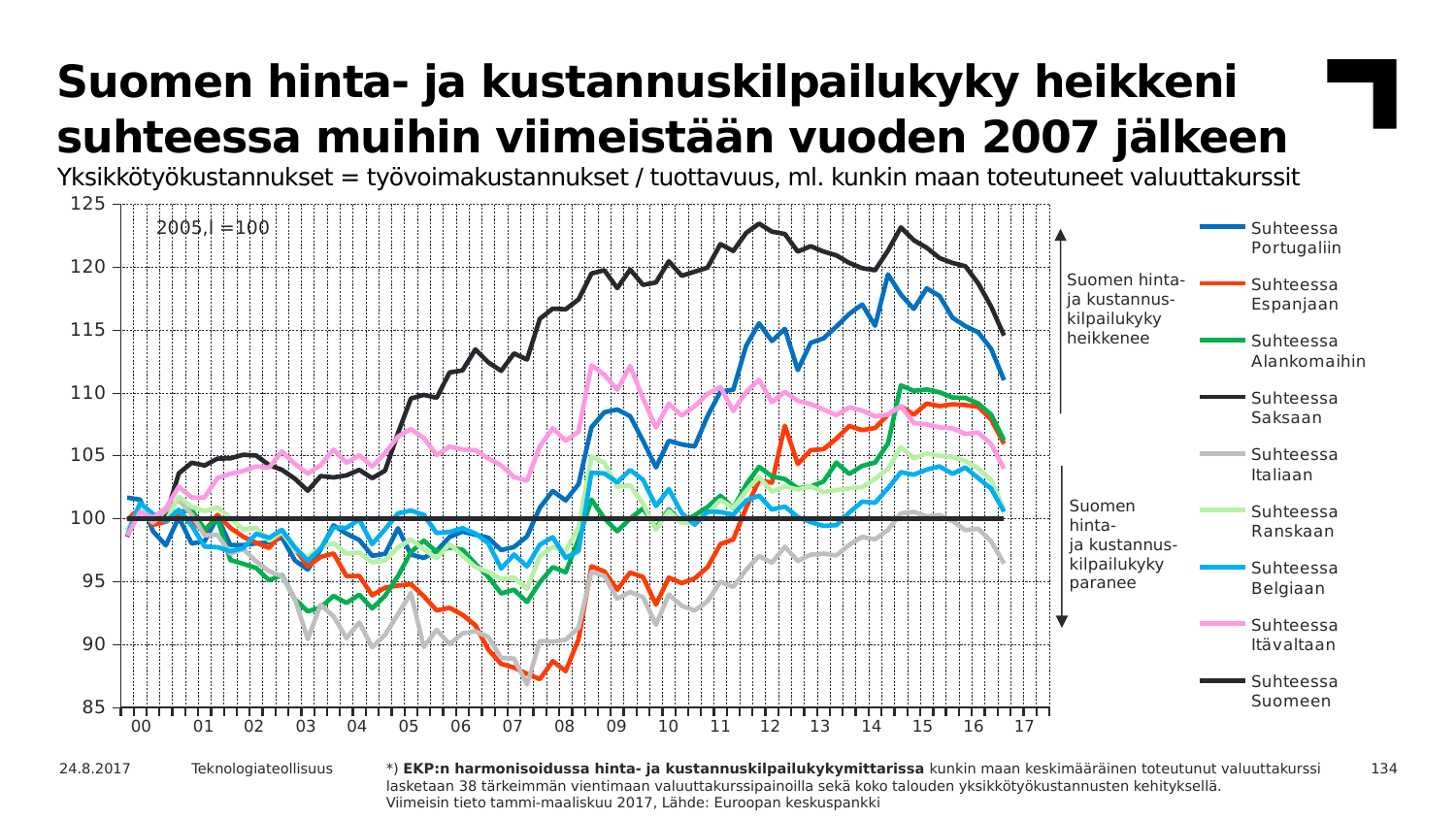

Suomen hinta- ja kustannuskilpailukyky heikkeni suhteessa muihin viimeistään vuoden 2007 jälkeen
Yksikkötyökustannukset = työvoimakustannukset / tuottavuus, ml. kunkin maan toteutuneet valuuttakurssit

### Chart

| Category | Suhteessa Portugaliin | Suhteessa Espanjaan | Suhteessa Alankomaihin | Suhteessa Saksaan | Suhteessa Italiaan | Suhteessa Ranskaan | Suhteessa Belgiaan | Suhteessa Itävaltaan | Suhteessa Suomeen |
|---|---|---|---|---|---|---|---|---|---|
| 2000,I | 101.6677 | 99.88854 | 98.60069 | 98.56256 | 99.0979 | 99.05667 | 98.6562 | 98.62939 | 100.0 |
|  | 101.5057 | 100.8575 | 100.9022 | 101.1475 | 100.5952 | 100.9191 | 101.235 | 100.518 | 100.0 |
|  | 98.99176 | 99.49545 | 100.0613 | 100.1298 | 99.68077 | 100.2376 | 100.3709 | 100.0685 | 100.0 |
|  | 97.87217 | 99.7536 | 100.4743 | 100.1964 | 100.6516 | 99.79982 | 99.76769 | 100.8306 | 100.0 |
| 2001,I | 100.1022 | 100.4521 | 100.5311 | 103.5916 | 101.4695 | 101.7385 | 100.6957 | 102.5335 | 100.0 |
|  | 98.01535 | 99.75712 | 100.6873 | 104.4416 | 100.326 | 100.921 | 99.44686 | 101.6671 | 100.0 |
|  | 98.19409 | 98.97488 | 99.12973 | 104.2219 | 98.67995 | 100.587 | 97.76892 | 101.6737 | 100.0 |
|  | 100.1187 | 100.2962 | 99.98434 | 104.7662 | 98.70973 | 100.8995 | 97.72067 | 103.221 | 100.0 |
| 2002,I | 97.889 | 99.25946 | 96.69809 | 104.7943 | 97.20862 | 100.0458 | 97.40606 | 103.5662 | 100.0 |
|  | 97.88912 | 98.54969 | 96.40212 | 105.0746 | 97.57262 | 99.13298 | 97.64997 | 103.7881 | 100.0 |
|  | 98.02743 | 98.08284 | 96.06735 | 105.0141 | 96.59825 | 99.25241 | 98.78747 | 104.1464 | 100.0 |
|  | 98.09804 | 97.66443 | 95.09647 | 104.2589 | 95.82007 | 98.24693 | 98.46336 | 104.051 | 100.0 |
| 2003,I | 98.4958 | 98.8559 | 95.49684 | 103.8728 | 95.41531 | 98.91696 | 99.10134 | 105.3355 | 100.0 |
|  | 96.67152 | 97.59966 | 93.59445 | 103.1712 | 93.60855 | 97.50307 | 97.7022 | 104.3464 | 100.0 |
|  | 95.93869 | 96.20766 | 92.62365 | 102.2158 | 90.4133 | 96.95721 | 96.64663 | 103.5764 | 100.0 |
|  | 97.54241 | 96.95297 | 92.92725 | 103.3843 | 93.15276 | 97.74302 | 97.61386 | 104.24 | 100.0 |
| 2004,I | 99.4644 | 97.21885 | 93.85438 | 103.2723 | 92.21972 | 98.03412 | 99.29317 | 105.4947 | 100.0 |
|  | 98.80121 | 95.42634 | 93.28767 | 103.4371 | 90.49454 | 97.20215 | 99.26223 | 104.4272 | 100.0 |
|  | 98.29765 | 95.43185 | 93.94617 | 103.8678 | 91.74292 | 97.29823 | 99.91781 | 105.0352 | 100.0 |
|  | 97.0364 | 93.9025 | 92.85445 | 103.2138 | 89.76626 | 96.51329 | 97.96605 | 104.1426 | 100.0 |
| 2005,I | 97.19114 | 94.51098 | 93.8554 | 103.8163 | 90.75341 | 96.6675 | 99.15355 | 105.2059 | 100.0 |
|  | 99.22959 | 94.66623 | 95.43152 | 106.7976 | 92.39787 | 97.70317 | 100.4077 | 106.5272 | 100.0 |
|  | 97.13955 | 94.78456 | 97.32685 | 109.5537 | 94.08057 | 98.32281 | 100.6372 | 107.1186 | 100.0 |
|  | 96.87009 | 93.8232 | 98.24369 | 109.8441 | 89.78367 | 97.56129 | 100.2906 | 106.4072 | 100.0 |
| 2006,I | 97.42885 | 92.68988 | 97.35838 | 109.6078 | 91.14866 | 96.84851 | 98.84903 | 105.0514 | 100.0 |
|  | 98.53563 | 92.90399 | 97.7048 | 111.6219 | 90.01296 | 97.97529 | 98.93246 | 105.7284 | 100.0 |
|  | 98.96443 | 92.34535 | 97.51905 | 111.7867 | 90.87311 | 97.05128 | 99.22886 | 105.4994 | 100.0 |
|  | 98.71307 | 91.5138 | 96.39495 | 113.4561 | 91.03753 | 96.13953 | 98.82116 | 105.4417 | 100.0 |
| 2007,I | 98.47351 | 89.58351 | 95.36623 | 112.4305 | 90.5828 | 95.76553 | 98.04138 | 104.7872 | 100.0 |
|  | 97.49227 | 88.44086 | 94.04509 | 111.7512 | 88.9171 | 95.17612 | 96.02951 | 104.241 | 100.0 |
|  | 97.73985 | 88.1561 | 94.34127 | 113.1378 | 88.86178 | 95.31964 | 97.13722 | 103.3047 | 100.0 |
|  | 98.57896 | 87.64447 | 93.36449 | 112.6456 | 86.79133 | 94.42117 | 96.1924 | 103.0108 | 100.0 |
| 2008,I | 100.8663 | 87.22948 | 94.93596 | 115.8988 | 90.25493 | 96.99149 | 97.91747 | 105.7557 | 100.0 |
|  | 102.1913 | 88.6622 | 96.13818 | 116.6995 | 90.21753 | 97.75139 | 98.51315 | 107.1908 | 100.0 |
|  | 101.4404 | 87.86443 | 95.72575 | 116.6486 | 90.3625 | 97.44813 | 96.88033 | 106.1902 | 100.0 |
|  | 102.7378 | 90.3898 | 98.35678 | 117.4318 | 91.32276 | 99.31147 | 97.42057 | 106.9183 | 100.0 |
| 2009,I | 107.2639 | 96.19945 | 101.5113 | 119.4933 | 95.76151 | 104.9473 | 103.657 | 112.2041 | 100.0 |
|  | 108.4595 | 95.79914 | 100.0142 | 119.7562 | 95.43939 | 104.4432 | 103.5905 | 111.4366 | 100.0 |
|  | 108.6757 | 94.34211 | 98.99459 | 118.3284 | 93.62439 | 102.514 | 102.8805 | 110.2515 | 100.0 |
|  | 108.1438 | 95.70546 | 99.9998 | 119.8074 | 94.1585 | 102.6465 | 103.8613 | 112.149 | 100.0 |
| 2010,I | 106.1791 | 95.35035 | 100.806 | 118.5913 | 93.75366 | 101.1761 | 103.0881 | 109.5518 | 100.0 |
|  | 104.0744 | 93.15336 | 99.25028 | 118.7806 | 91.55731 | 99.10765 | 100.9934 | 107.2401 | 100.0 |
|  | 106.1879 | 95.30703 | 100.7257 | 120.4646 | 93.96133 | 100.5976 | 102.3416 | 109.1409 | 100.0 |
|  | 105.8983 | 94.86404 | 99.69421 | 119.316 | 93.05806 | 99.65503 | 100.4399 | 108.1925 | 100.0 |
| 2011,I | 105.7405 | 95.23428 | 100.2534 | 119.6367 | 92.68493 | 99.72127 | 99.51423 | 108.9307 | 100.0 |
|  | 108.1631 | 96.12603 | 100.9203 | 119.9558 | 93.4255 | 100.3948 | 100.5605 | 109.925 | 100.0 |
|  | 110.0928 | 97.97157 | 101.8239 | 121.8284 | 94.98478 | 101.4724 | 100.5214 | 110.4595 | 100.0 |
|  | 110.2531 | 98.33101 | 100.8204 | 121.2822 | 94.55964 | 100.8424 | 100.3162 | 108.5593 | 100.0 |
| 2012,I | 113.7511 | 100.8674 | 102.7107 | 122.7231 | 95.93629 | 102.1956 | 101.4437 | 110.0709 | 100.0 |
|  | 115.5275 | 103.0359 | 104.1138 | 123.4616 | 97.02094 | 103.3196 | 101.8226 | 111.0384 | 100.0 |
|  | 114.1242 | 102.8493 | 103.3521 | 122.8215 | 96.48786 | 102.1338 | 100.7142 | 109.2619 | 100.0 |
|  | 115.0964 | 107.3862 | 103.1386 | 122.6379 | 97.75626 | 102.5576 | 100.9511 | 110.0816 | 100.0 |
| 2013,I | 111.8127 | 104.3447 | 102.4033 | 121.2389 | 96.63052 | 102.302 | 100.1182 | 109.3641 | 100.0 |
|  | 113.9759 | 105.4409 | 102.548 | 121.6668 | 97.13014 | 102.567 | 99.72142 | 109.1064 | 100.0 |
|  | 114.3385 | 105.5227 | 102.9463 | 121.2412 | 97.21003 | 102.1062 | 99.41802 | 108.68 | 100.0 |
|  | 115.2737 | 106.3626 | 104.4511 | 120.9373 | 97.06769 | 102.2599 | 99.47579 | 108.2325 | 100.0 |
| 2014,I | 116.28 | 107.3614 | 103.5446 | 120.3299 | 97.91882 | 102.4033 | 100.4775 | 108.8531 | 100.0 |
|  | 117.0335 | 107.042 | 104.1945 | 119.9171 | 98.5444 | 102.4988 | 101.3444 | 108.5957 | 100.0 |
|  | 115.3362 | 107.2059 | 104.4516 | 119.7512 | 98.35032 | 103.1517 | 101.2588 | 108.1314 | 100.0 |
|  | 119.4249 | 108.2694 | 105.9786 | 121.3166 | 99.09988 | 103.9622 | 102.4055 | 108.2757 | 100.0 |
| 2015,I | 117.8182 | 108.9244 | 110.5864 | 123.1585 | 100.4173 | 105.6866 | 103.6901 | 108.9508 | 100.0 |
|  | 116.6803 | 108.2677 | 110.1656 | 122.1393 | 100.5296 | 104.8051 | 103.4894 | 107.6083 | 100.0 |
|  | 118.3096 | 109.1506 | 110.2616 | 121.5439 | 100.1767 | 105.1687 | 103.8923 | 107.4994 | 100.0 |
|  | 117.7094 | 108.9447 | 110.0512 | 120.7191 | 100.2758 | 105.0033 | 104.1481 | 107.2564 | 100.0 |
| 2016,I | 115.9793 | 109.093 | 109.6304 | 120.3367 | 99.80974 | 104.923 | 103.563 | 107.1823 | 100.0 |
|  | 115.3108 | 109.0268 | 109.5983 | 120.0757 | 99.08567 | 104.5863 | 104.059 | 106.7352 | 100.0 |
|  | 114.8147 | 108.8899 | 109.162 | 118.6999 | 99.19184 | 103.9687 | 103.2183 | 106.8405 | 100.0 |
|  | 113.4993 | 107.8794 | 108.2709 | 116.8651 | 98.18699 | 103.0598 | 102.3799 | 105.9261 | 100.0 |
| 2017,I | 111.0119 | 105.9555 | 106.2401 | 114.5573 | 96.41543 | 100.7369 | 100.5473 | 103.9781 | 100.0 |
2005,I =100

Suomen hinta-
ja kustannus-
kilpailukyky
heikkenee

Suomen hinta-
ja kustannus-
kilpailukyky
paranee
| 00 | 01 | 02 | 03 | 04 | 05 | 06 | 07 | 08 | 09 | 10 | 11 | 12 | 13 | 14 | 15 | 16 | 17 |
| --- | --- | --- | --- | --- | --- | --- | --- | --- | --- | --- | --- | --- | --- | --- | --- | --- | --- |
*) EKP:n harmonisoidussa hinta- ja kustannuskilpailukykymittarissa kunkin maan keskimääräinen toteutunut valuuttakurssi lasketaan 38 tärkeimmän vientimaan valuuttakurssipainoilla sekä koko talouden yksikkötyökustannusten kehityksellä.
Viimeisin tieto tammi-maaliskuu 2017, Lähde: Euroopan keskuspankki

24.8.2017
Teknologiateollisuus
134